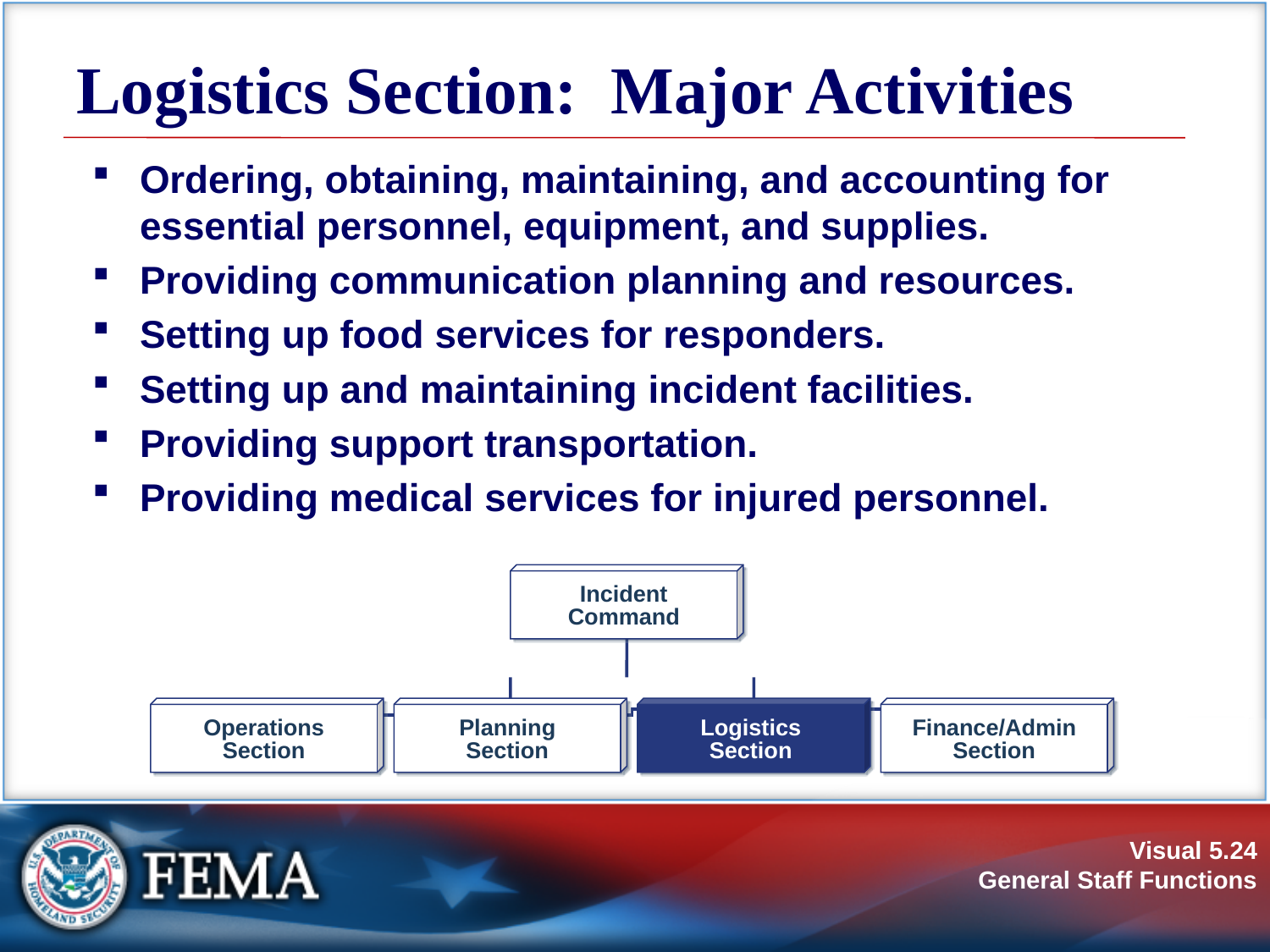

# Logistics Section:  Major Activities
Ordering, obtaining, maintaining, and accounting for essential personnel, equipment, and supplies.
Providing communication planning and resources.
Setting up food services for responders.
Setting up and maintaining incident facilities.
Providing support transportation.
Providing medical services for injured personnel.
Incident
Command

Operations
Section
Planning
Section
Logistics
Section
Finance/Admin
Section